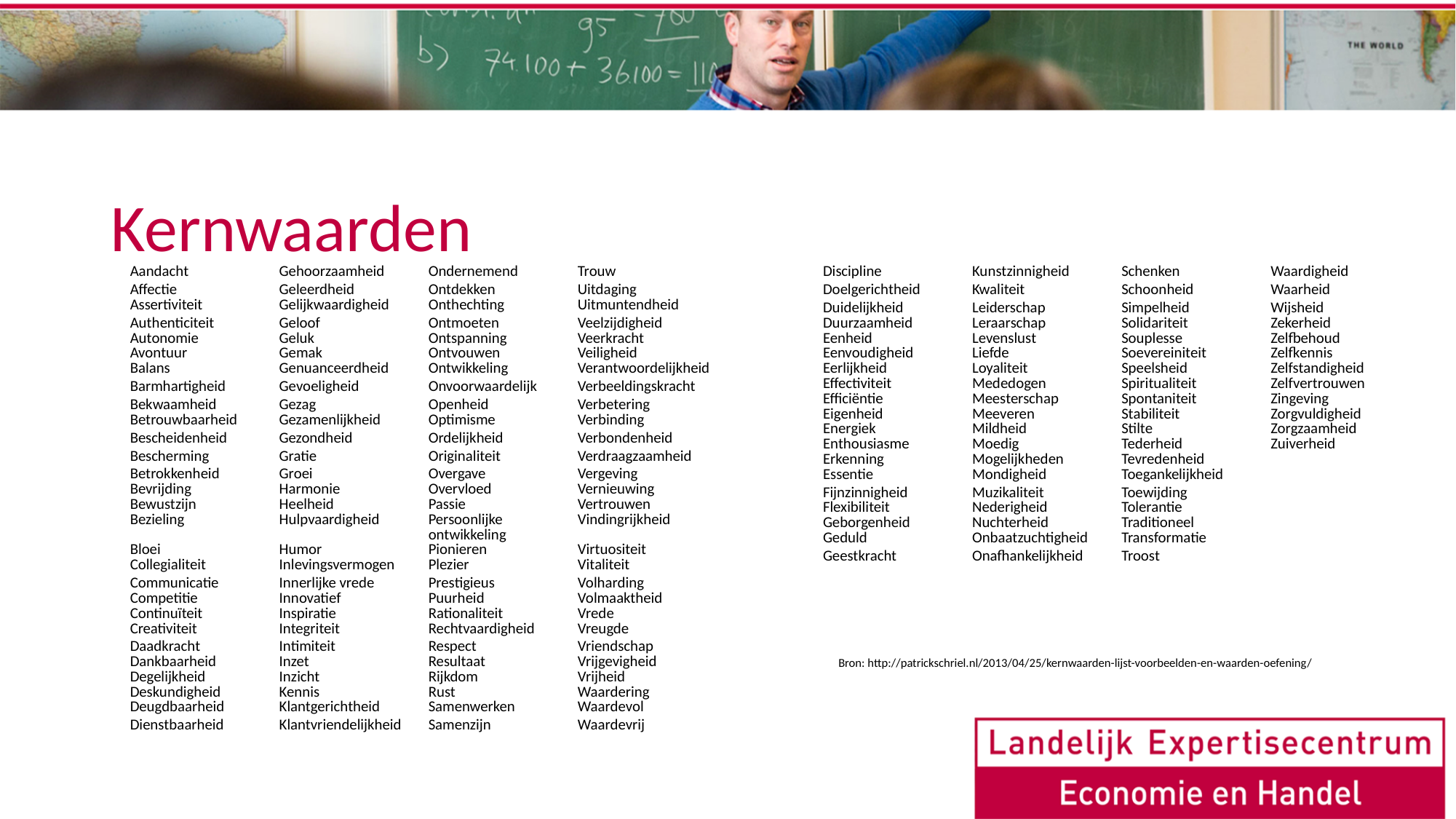

# Kernwaarden
| Aandacht | Gehoorzaamheid | Ondernemend | Trouw |
| --- | --- | --- | --- |
| Affectie | Geleerdheid | Ontdekken | Uitdaging |
| Assertiviteit | Gelijkwaardigheid | Onthechting | Uitmuntendheid |
| Authenticiteit | Geloof | Ontmoeten | Veelzijdigheid |
| Autonomie | Geluk | Ontspanning | Veerkracht |
| Avontuur | Gemak | Ontvouwen | Veiligheid |
| Balans | Genuanceerdheid | Ontwikkeling | Verantwoordelijkheid |
| Barmhartigheid | Gevoeligheid | Onvoorwaardelijk | Verbeeldingskracht |
| Bekwaamheid | Gezag | Openheid | Verbetering |
| Betrouwbaarheid | Gezamenlijkheid | Optimisme | Verbinding |
| Bescheidenheid | Gezondheid | Ordelijkheid | Verbondenheid |
| Bescherming | Gratie | Originaliteit | Verdraagzaamheid |
| Betrokkenheid | Groei | Overgave | Vergeving |
| Bevrijding | Harmonie | Overvloed | Vernieuwing |
| Bewustzijn | Heelheid | Passie | Vertrouwen |
| Bezieling | Hulpvaardigheid | Persoonlijke ontwikkeling | Vindingrijkheid |
| Bloei | Humor | Pionieren | Virtuositeit |
| Collegialiteit | Inlevingsvermogen | Plezier | Vitaliteit |
| Communicatie | Innerlijke vrede | Prestigieus | Volharding |
| Competitie | Innovatief | Puurheid | Volmaaktheid |
| Continuïteit | Inspiratie | Rationaliteit | Vrede |
| Creativiteit | Integriteit | Rechtvaardigheid | Vreugde |
| Daadkracht | Intimiteit | Respect | Vriendschap |
| Dankbaarheid | Inzet | Resultaat | Vrijgevigheid |
| Degelijkheid | Inzicht | Rijkdom | Vrijheid |
| Deskundigheid | Kennis | Rust | Waardering |
| Deugdbaarheid | Klantgerichtheid | Samenwerken | Waardevol |
| Dienstbaarheid | Klantvriendelijkheid | Samenzijn | Waardevrij |
| Discipline | Kunstzinnigheid | Schenken | Waardigheid |
| --- | --- | --- | --- |
| Doelgerichtheid | Kwaliteit | Schoonheid | Waarheid |
| Duidelijkheid | Leiderschap | Simpelheid | Wijsheid |
| Duurzaamheid | Leraarschap | Solidariteit | Zekerheid |
| Eenheid | Levenslust | Souplesse | Zelfbehoud |
| Eenvoudigheid | Liefde | Soevereiniteit | Zelfkennis |
| Eerlijkheid | Loyaliteit | Speelsheid | Zelfstandigheid |
| Effectiviteit | Mededogen | Spiritualiteit | Zelfvertrouwen |
| Efficiëntie | Meesterschap | Spontaniteit | Zingeving |
| Eigenheid | Meeveren | Stabiliteit | Zorgvuldigheid |
| Energiek | Mildheid | Stilte | Zorgzaamheid |
| Enthousiasme | Moedig | Tederheid | Zuiverheid |
| Erkenning | Mogelijkheden | Tevredenheid |  |
| Essentie | Mondigheid | Toegankelijkheid |  |
| Fijnzinnigheid | Muzikaliteit | Toewijding |  |
| Flexibiliteit | Nederigheid | Tolerantie |  |
| Geborgenheid | Nuchterheid | Traditioneel |  |
| Geduld | Onbaatzuchtigheid | Transformatie |  |
| Geestkracht | Onafhankelijkheid | Troost |  |

Bron: http://patrickschriel.nl/2013/04/25/kernwaarden-lijst-voorbeelden-en-waarden-oefening/